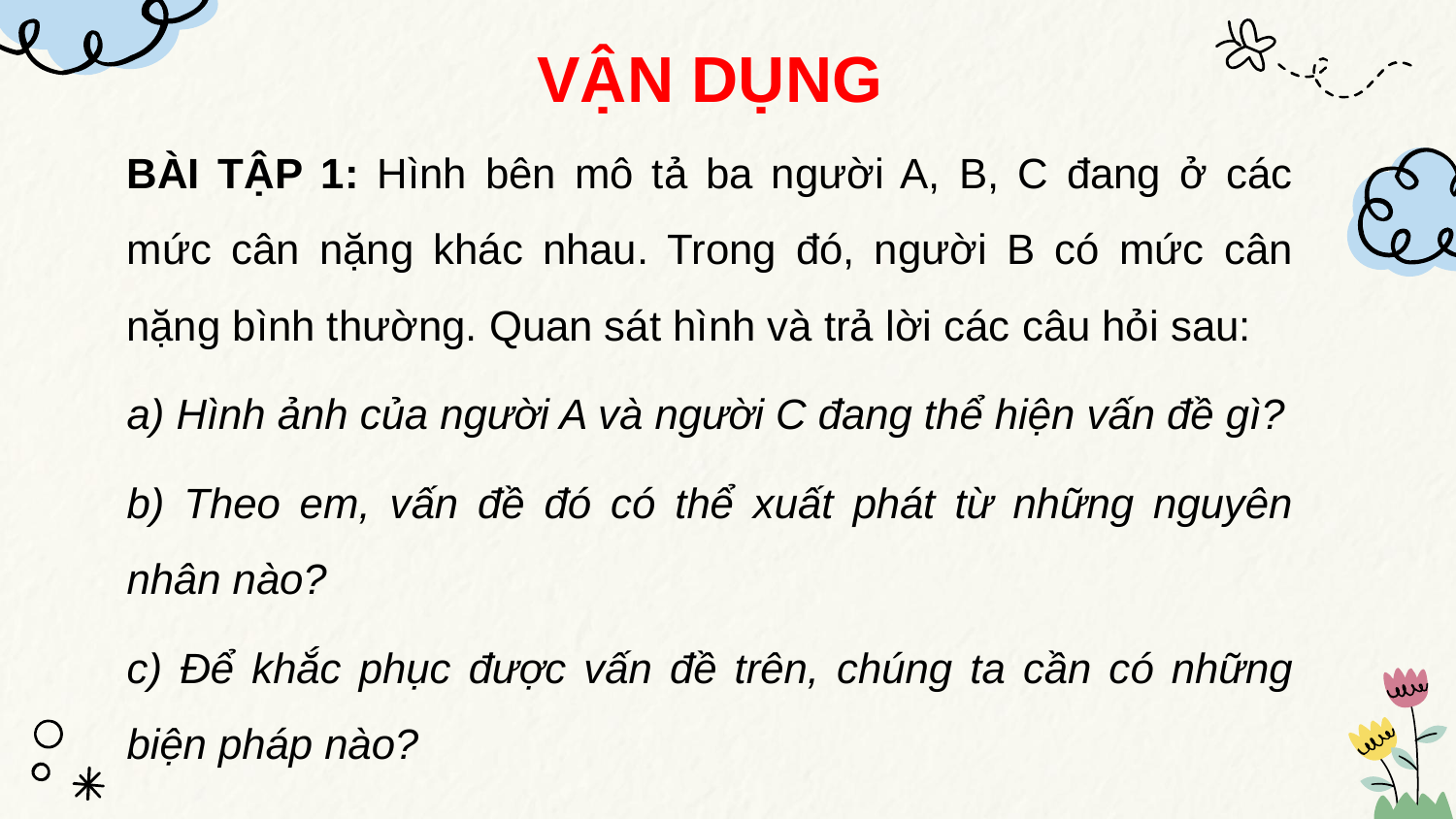

# VẬN DỤNG
BÀI TẬP 1: Hình bên mô tả ba người A, B, C đang ở các mức cân nặng khác nhau. Trong đó, người B có mức cân nặng bình thường. Quan sát hình và trả lời các câu hỏi sau:
a) Hình ảnh của người A và người C đang thể hiện vấn đề gì?
b) Theo em, vấn đề đó có thể xuất phát từ những nguyên nhân nào?
c) Để khắc phục được vấn đề trên, chúng ta cần có những biện pháp nào?